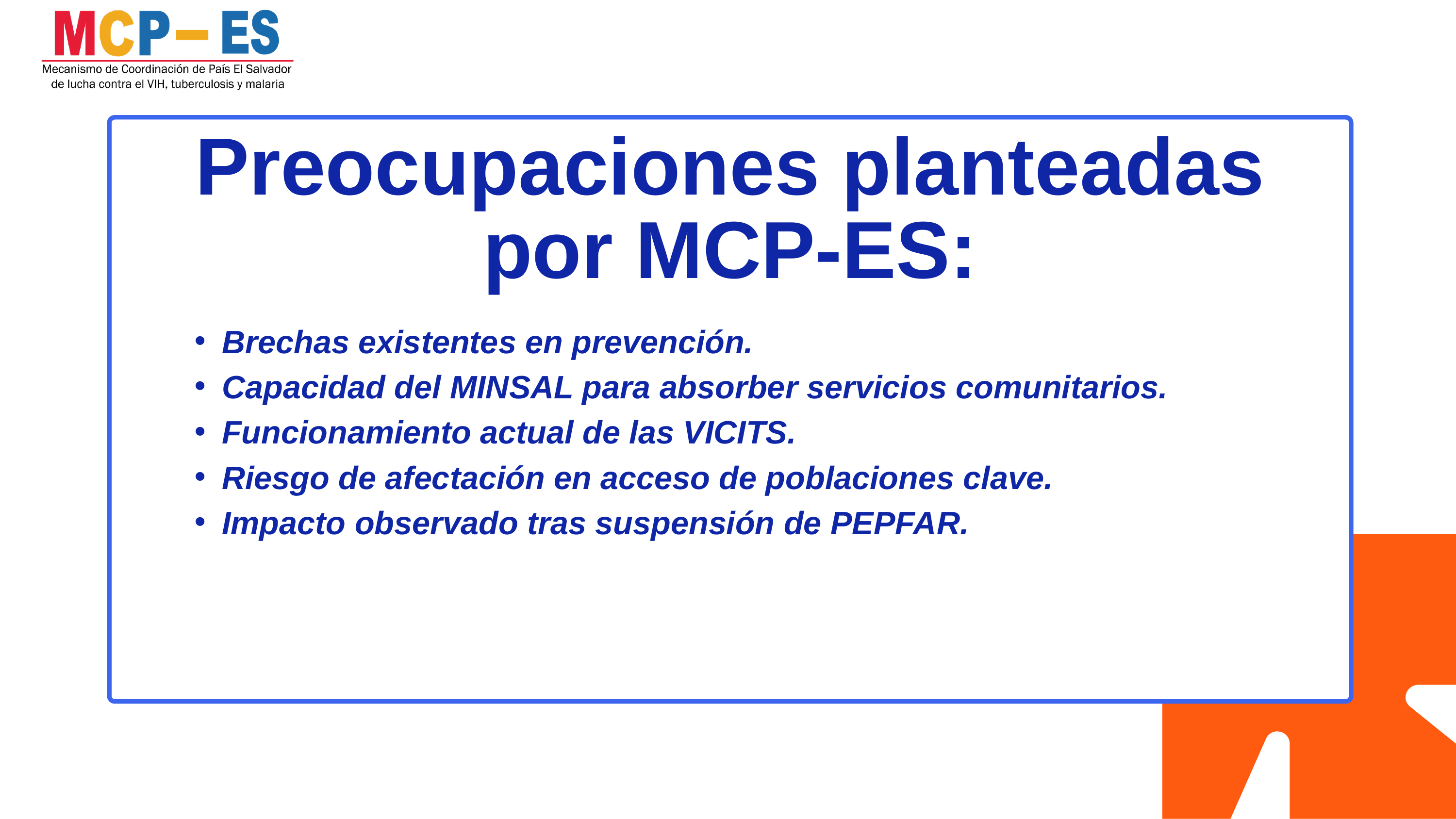

Preocupaciones planteadas por MCP-ES:

Brechas existentes en prevención.
Capacidad del MINSAL para absorber servicios comunitarios.
Funcionamiento actual de las VICITS.
Riesgo de afectación en acceso de poblaciones clave.
Impacto observado tras suspensión de PEPFAR.